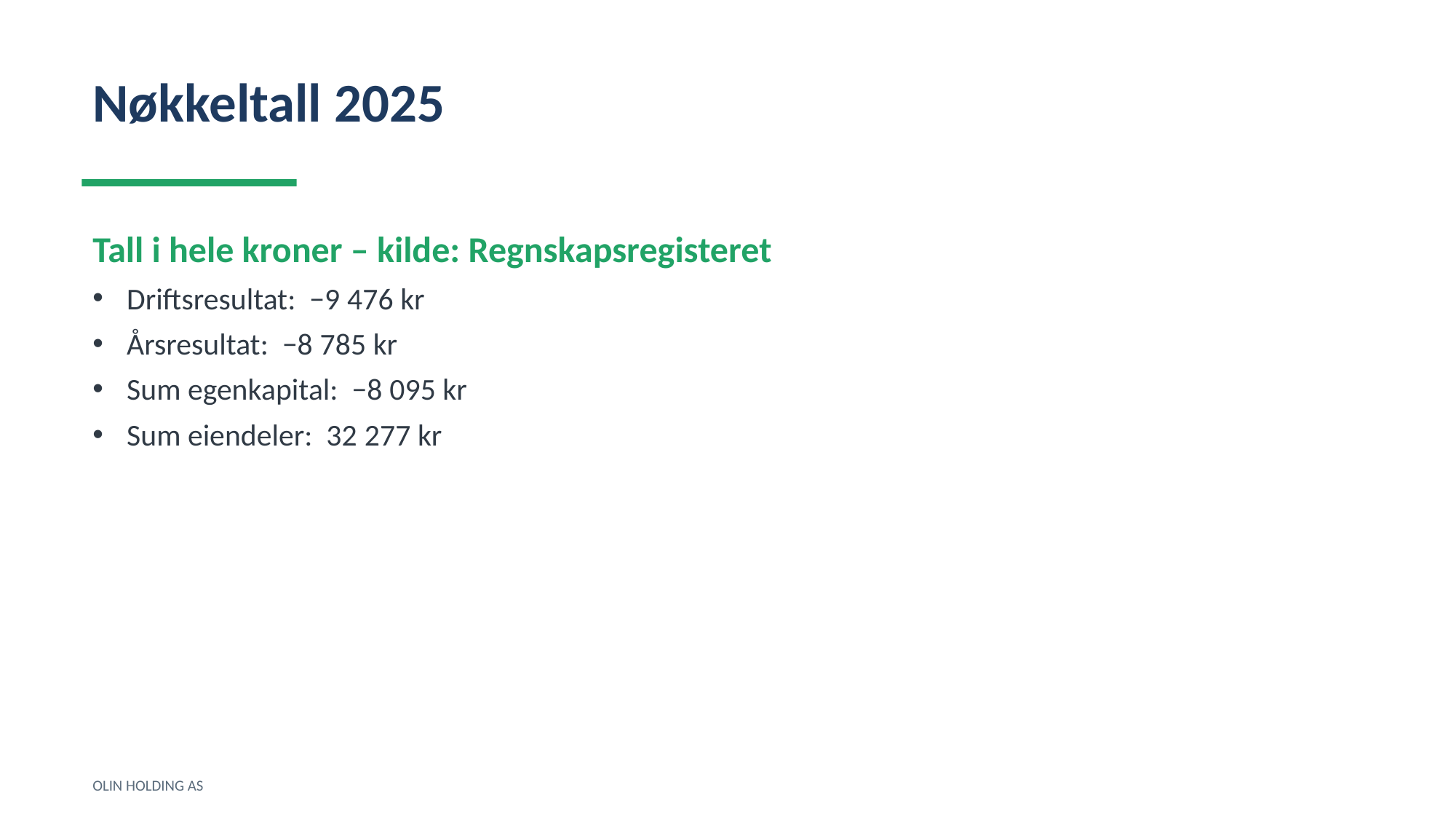

Nøkkeltall 2025

Tall i hele kroner – kilde: Regnskapsregisteret
Driftsresultat:  −9 476 kr
Årsresultat:  −8 785 kr
Sum egenkapital:  −8 095 kr
Sum eiendeler:  32 277 kr
OLIN HOLDING AS